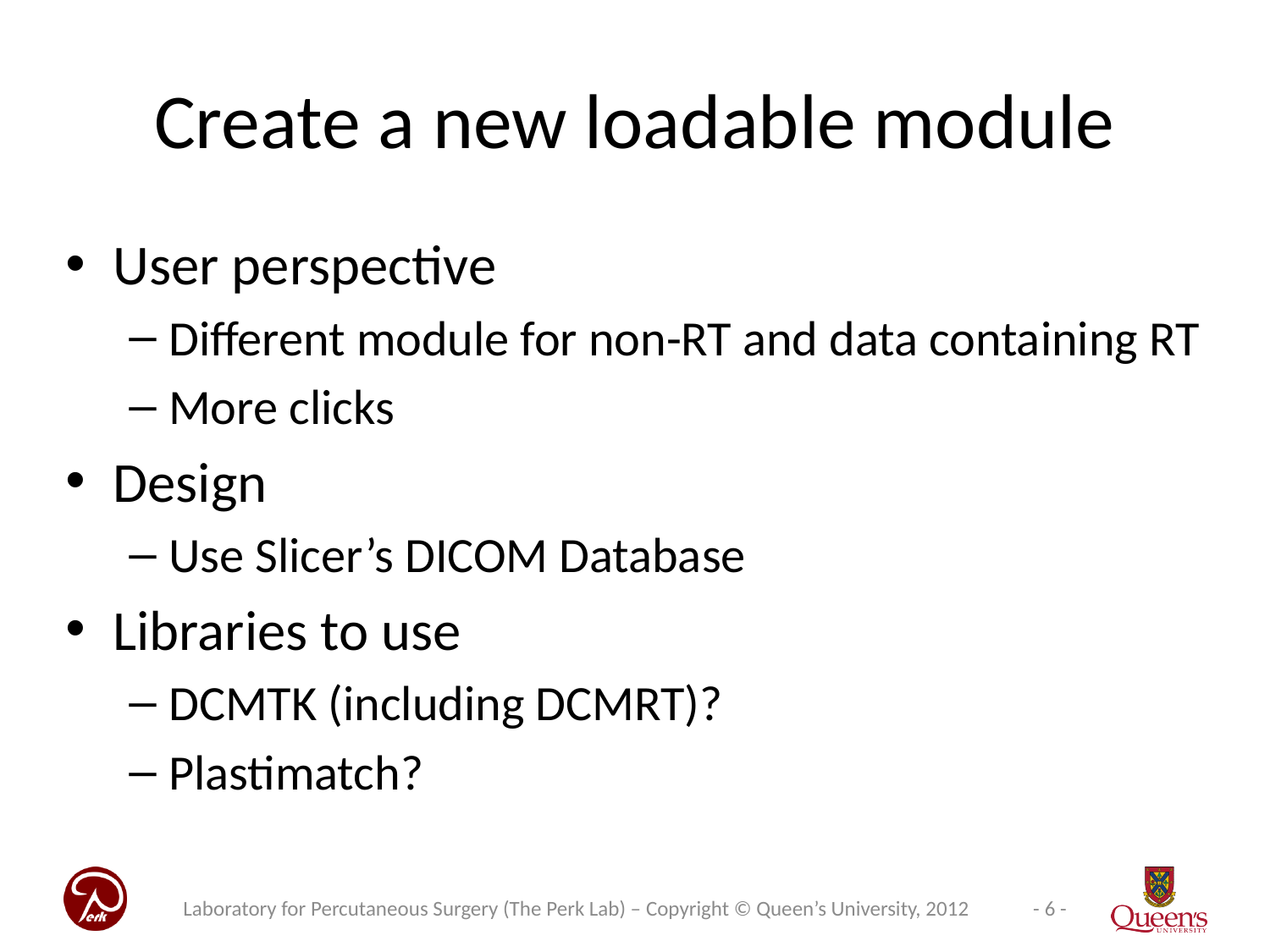

# Create a new loadable module
User perspective
Different module for non-RT and data containing RT
More clicks
Design
Use Slicer’s DICOM Database
Libraries to use
DCMTK (including DCMRT)?
Plastimatch?

Laboratory for Percutaneous Surgery (The Perk Lab) – Copyright © Queen’s University, 2012
- 6 -